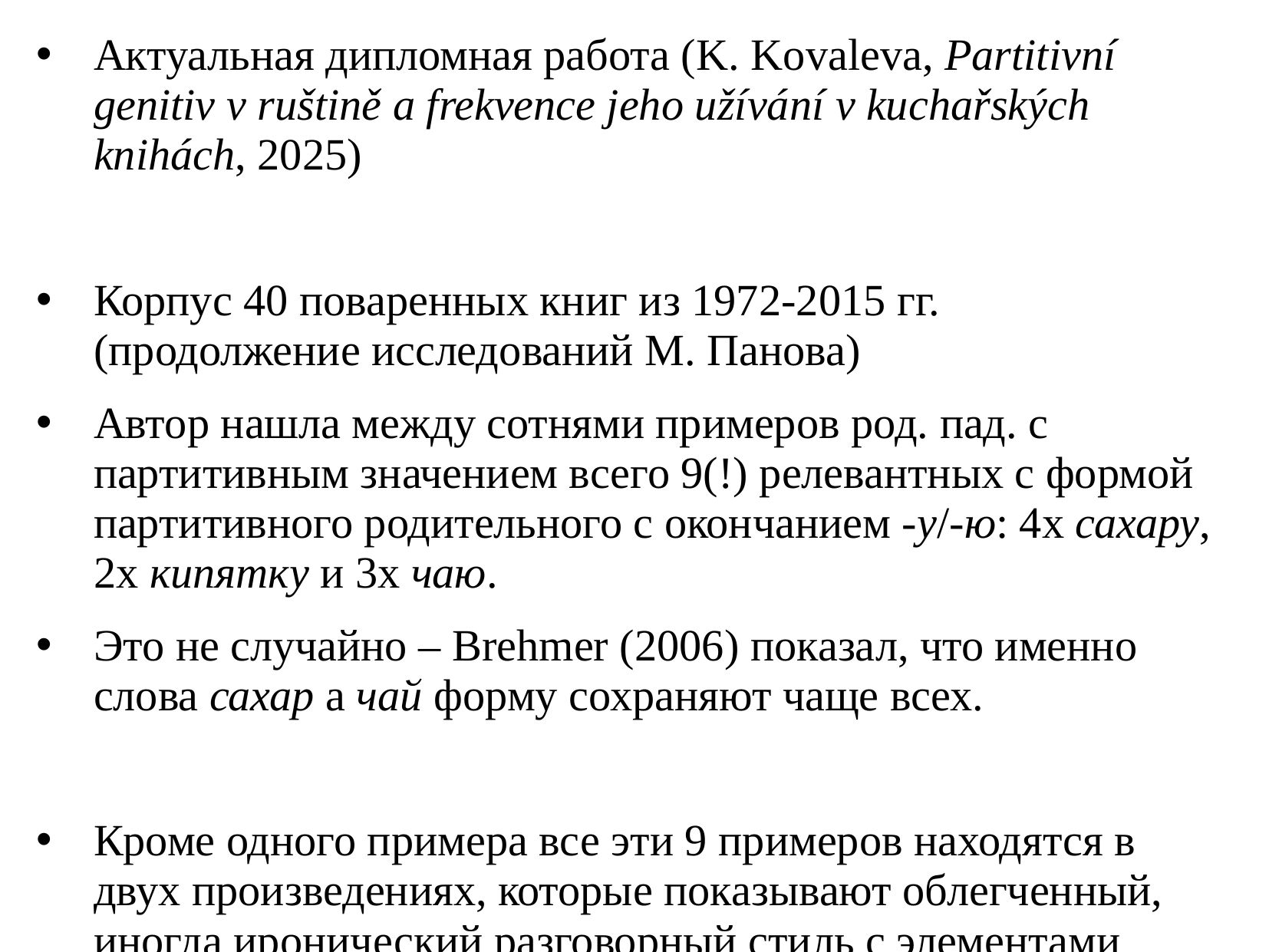

# Актуальная дипломная работа (K. Kovaleva, Partitivní genitiv v ruštině a frekvence jeho užívání v kuchařských knihách, 2025)

Корпус 40 поваренных книг из 1972-2015 гг. (продолжение исследований М. Панова)
Автор нашла между сотнями примеров род. пад. с партитивным значением всего 9(!) релевантных с формой партитивного родительного с окончанием -у/-ю: 4х сахару, 2х кипятку и 3х чаю.
Это не случайно – Brehmer (2006) показал, что именно слова сахар а чай форму сохраняют чаще всех.

Кроме одного примера все эти 9 примеров находятся в двух произведениях, которые показывают облегченный, иногда иронический разговорный стиль с элементами